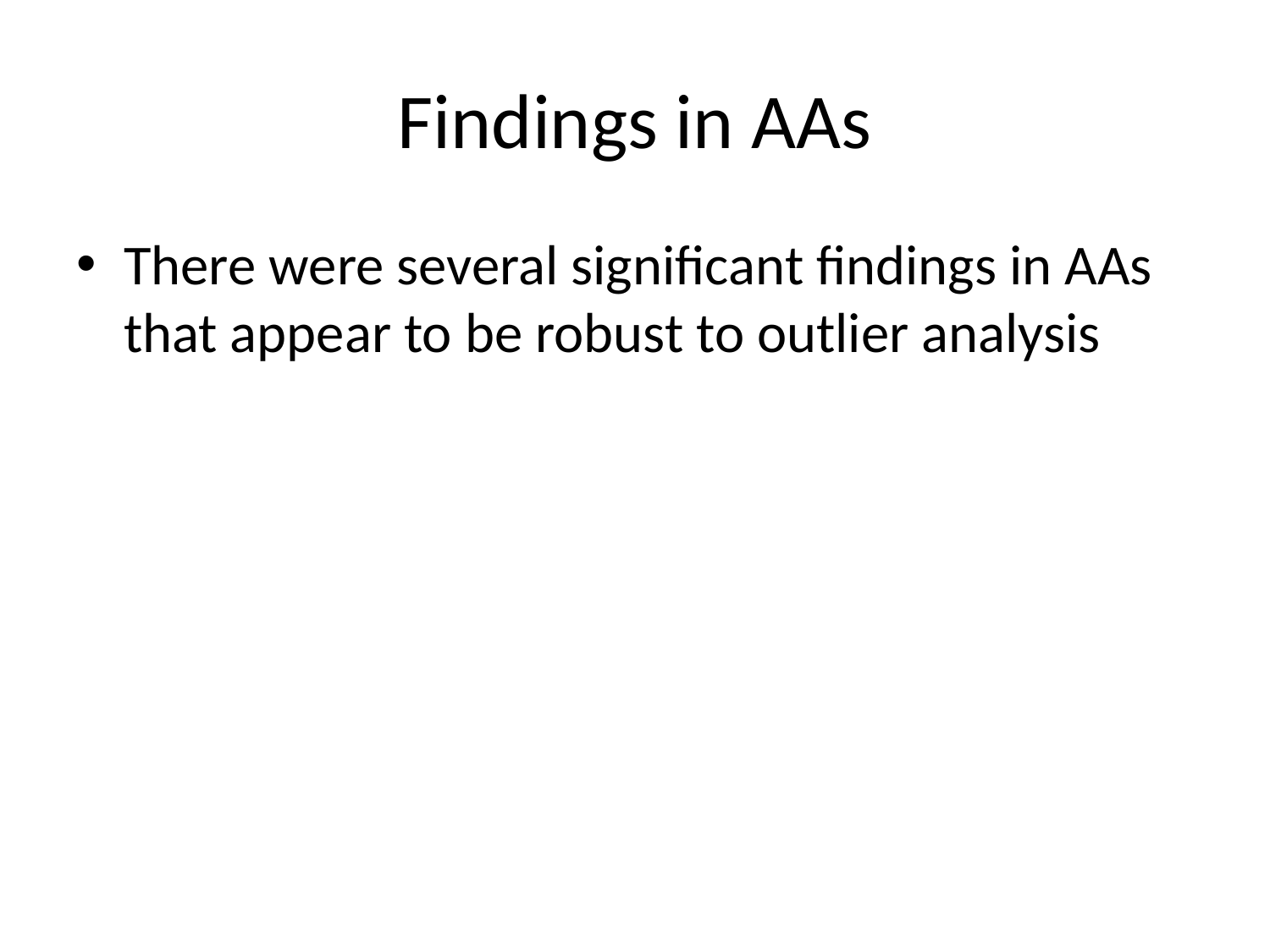

# Findings in AAs
There were several significant findings in AAs that appear to be robust to outlier analysis